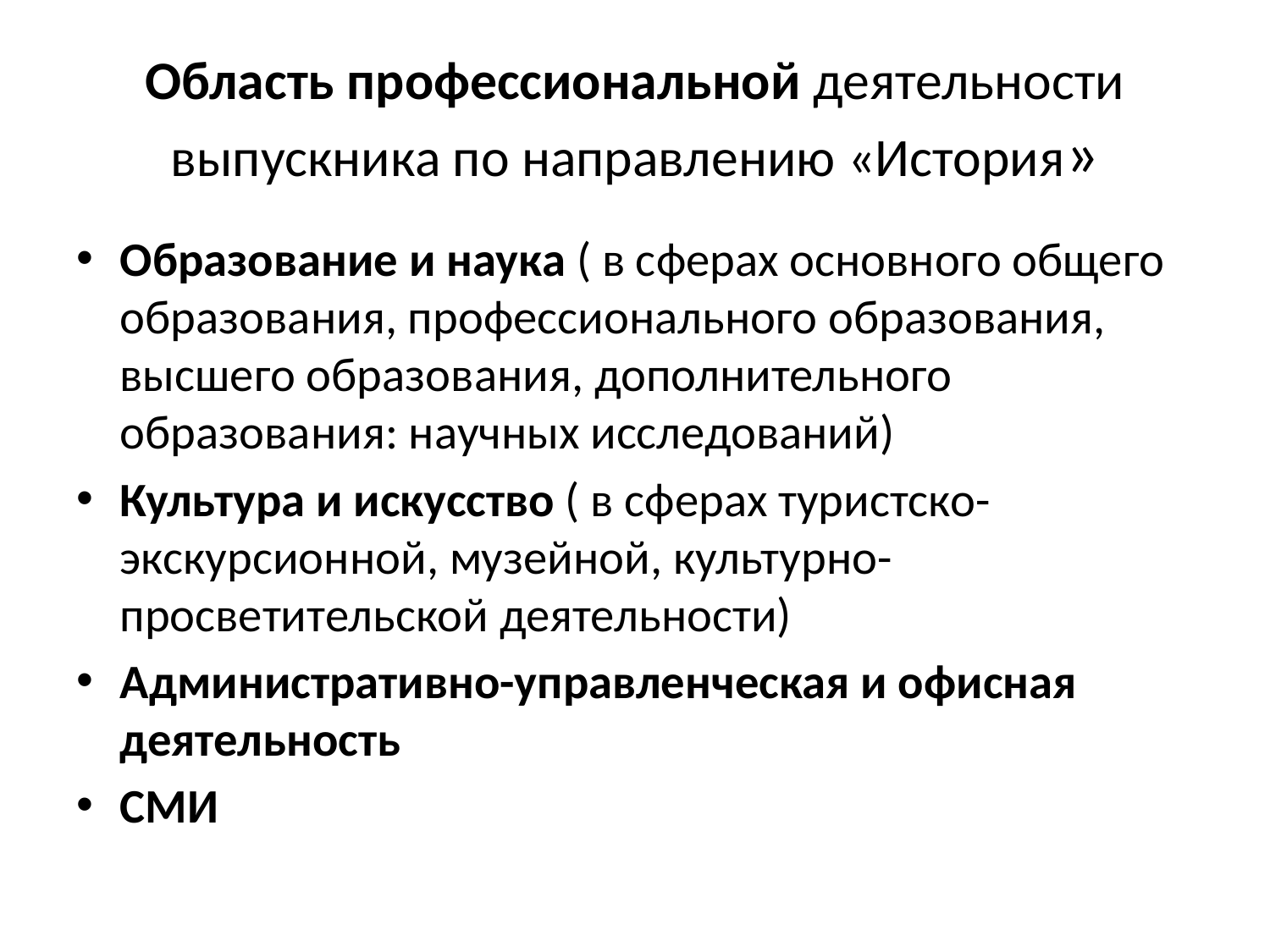

# Область профессиональной деятельности выпускника по направлению «История»
Образование и наука ( в сферах основного общего образования, профессионального образования, высшего образования, дополнительного образования: научных исследований)
Культура и искусство ( в сферах туристско-экскурсионной, музейной, культурно-просветительской деятельности)
Административно-управленческая и офисная деятельность
СМИ